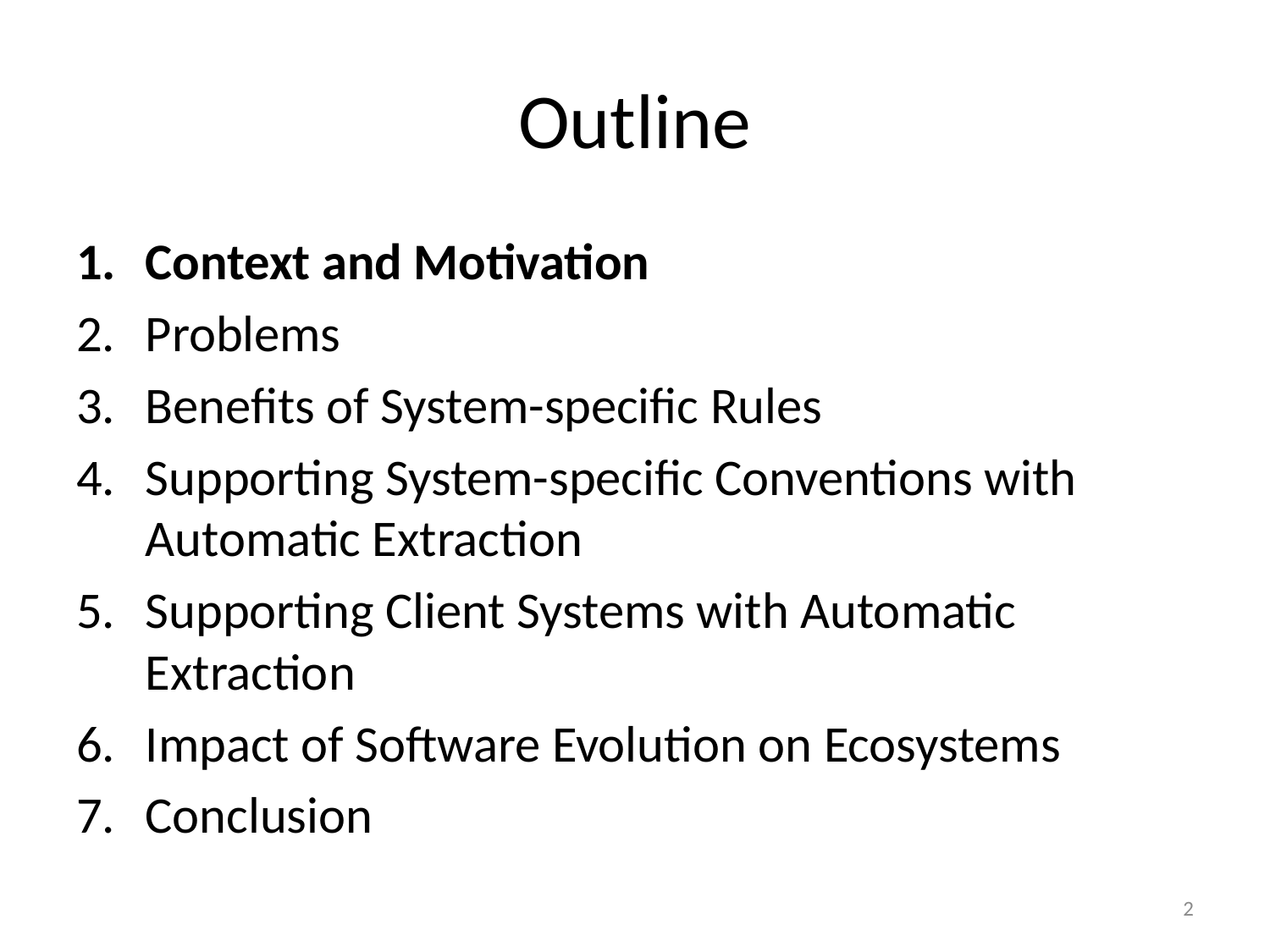

# Outline
Context and Motivation
Problems
Benefits of System-specific Rules
Supporting System-specific Conventions with Automatic Extraction
Supporting Client Systems with Automatic Extraction
Impact of Software Evolution on Ecosystems
Conclusion
2